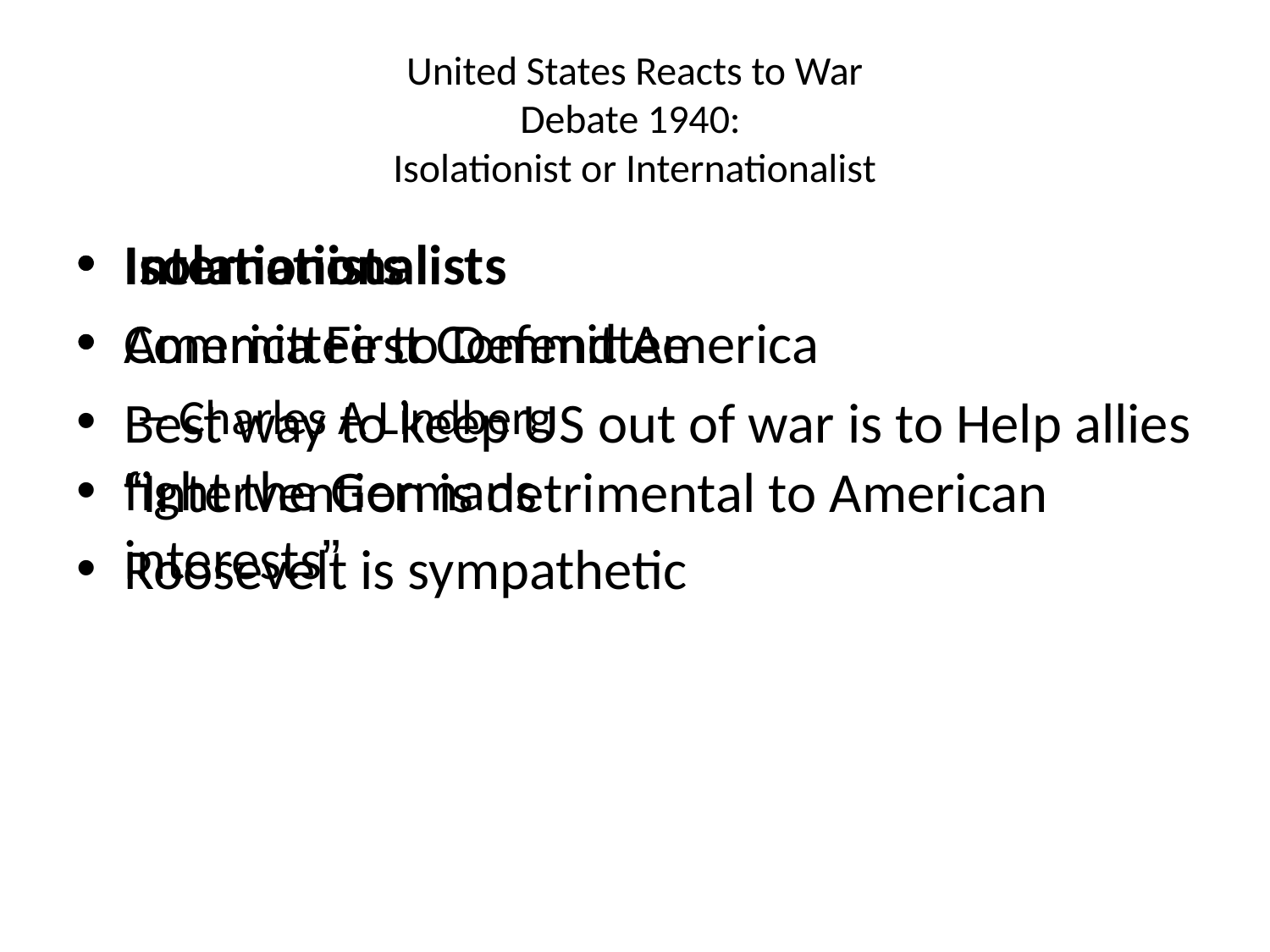

# United States Reacts to War Debate 1940: Isolationist or Internationalist
Isolationists
America First Committee
Charles A Lindberg
“Intervention is detrimental to American interests”

Internationalists
Committee to Defend America
Best way to keep US out of war is to Help allies fight the Germans
Roosevelt is sympathetic